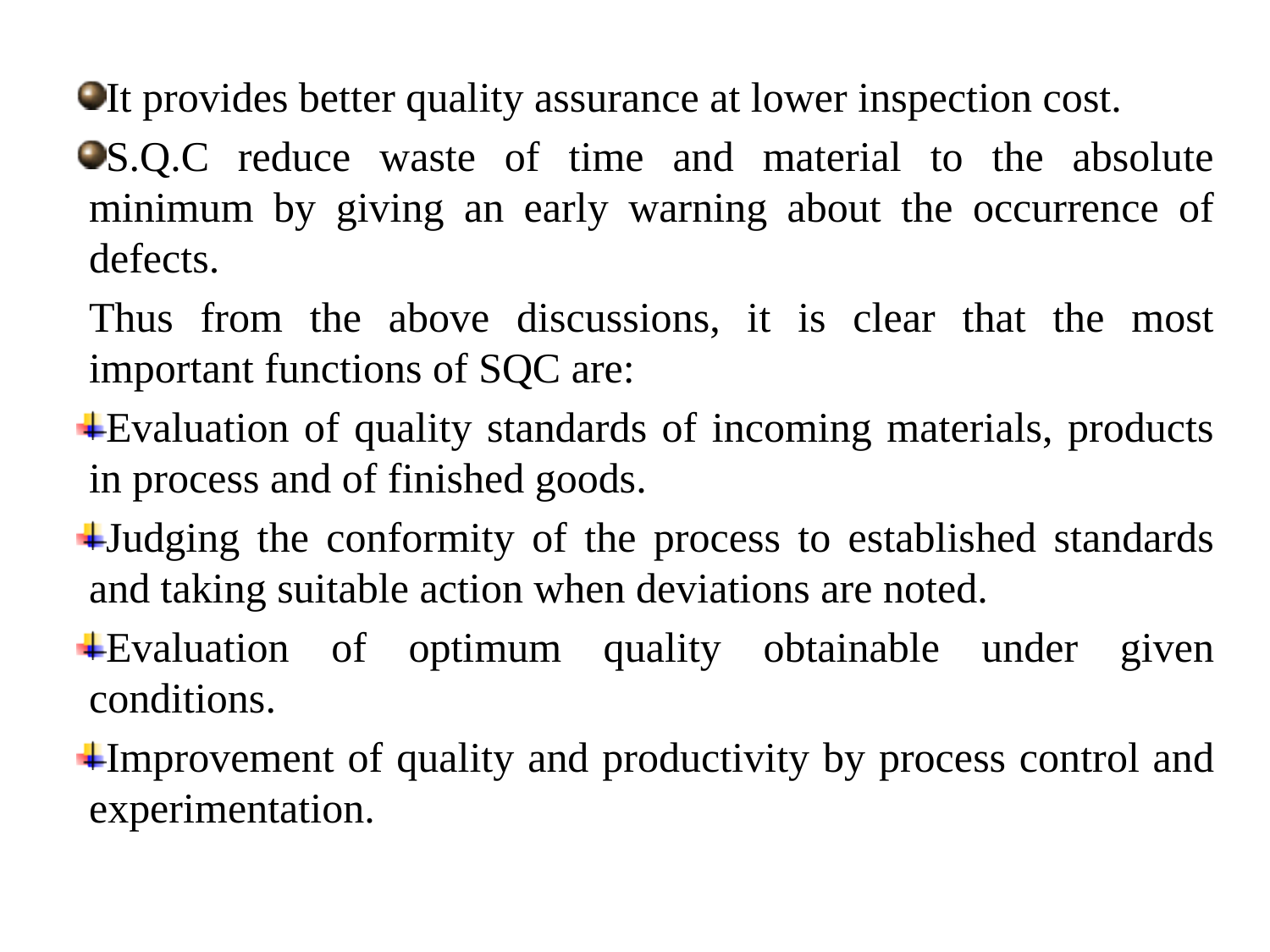

It provides better quality assurance at lower inspection cost.
S.Q.C reduce waste of time and material to the absolute minimum by giving an early warning about the occurrence of defects.
	Thus from the above discussions, it is clear that the most important functions of SQC are:
Evaluation of quality standards of incoming materials, products in process and of finished goods.
Judging the conformity of the process to established standards and taking suitable action when deviations are noted.
Evaluation of optimum quality obtainable under given conditions.
Improvement of quality and productivity by process control and experimentation.